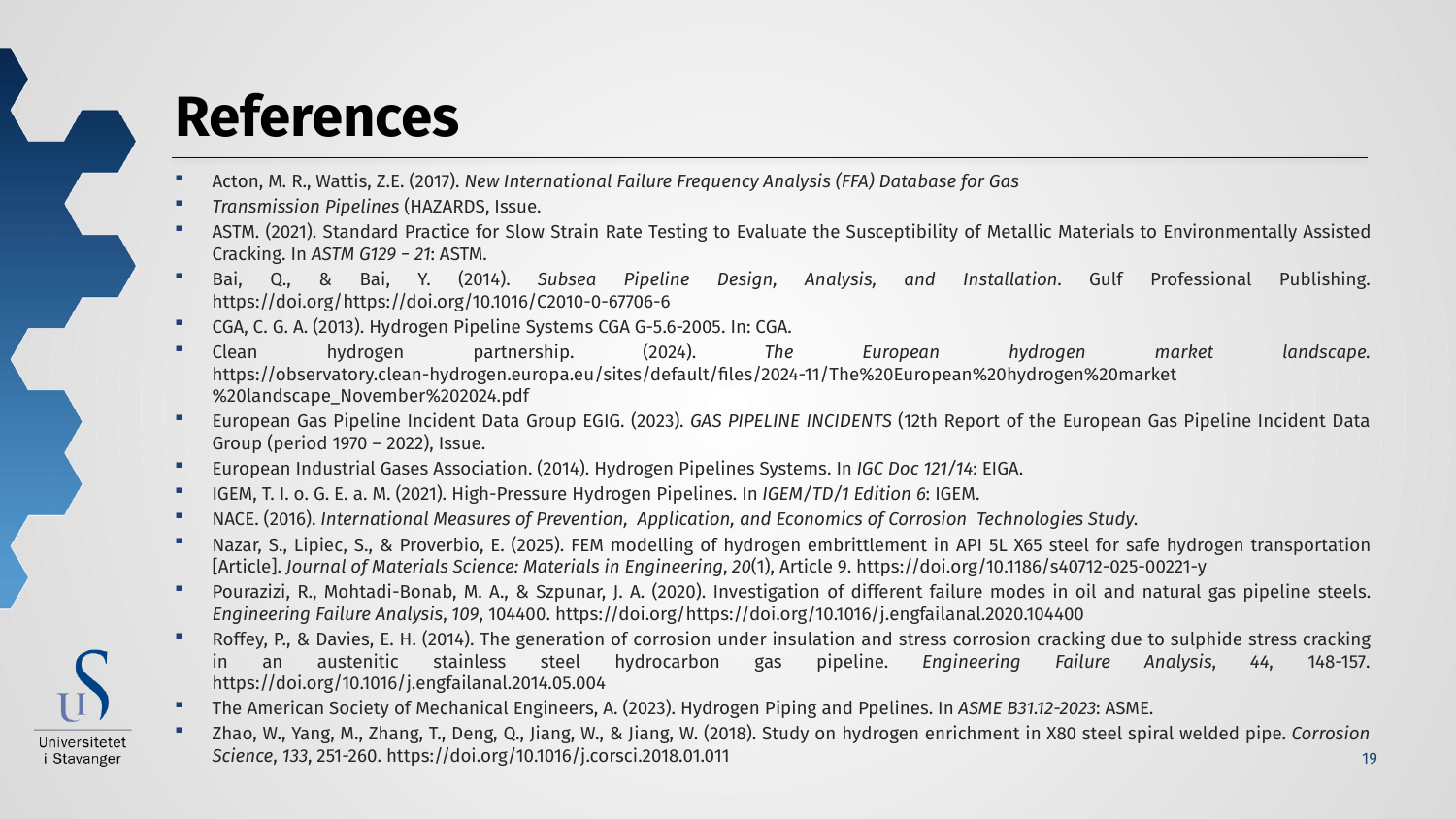

# References
Acton, M. R., Wattis, Z.E. (2017). New International Failure Frequency Analysis (FFA) Database for Gas
Transmission Pipelines (HAZARDS, Issue.
ASTM. (2021). Standard Practice for Slow Strain Rate Testing to Evaluate the Susceptibility of Metallic Materials to Environmentally Assisted Cracking. In ASTM G129 − 21: ASTM.
Bai, Q., & Bai, Y. (2014). Subsea Pipeline Design, Analysis, and Installation. Gulf Professional Publishing. https://doi.org/https://doi.org/10.1016/C2010-0-67706-6
CGA, C. G. A. (2013). Hydrogen Pipeline Systems CGA G-5.6-2005. In: CGA.
Clean hydrogen partnership. (2024). The European hydrogen market landscape. https://observatory.clean-hydrogen.europa.eu/sites/default/files/2024-11/The%20European%20hydrogen%20market%20landscape_November%202024.pdf
European Gas Pipeline Incident Data Group EGIG. (2023). GAS PIPELINE INCIDENTS (12th Report of the European Gas Pipeline Incident Data Group (period 1970 – 2022), Issue.
European Industrial Gases Association. (2014). Hydrogen Pipelines Systems. In IGC Doc 121/14: EIGA.
IGEM, T. I. o. G. E. a. M. (2021). High-Pressure Hydrogen Pipelines. In IGEM/TD/1 Edition 6: IGEM.
NACE. (2016). International Measures of Prevention,  Application, and Economics of Corrosion  Technologies Study.
Nazar, S., Lipiec, S., & Proverbio, E. (2025). FEM modelling of hydrogen embrittlement in API 5L X65 steel for safe hydrogen transportation [Article]. Journal of Materials Science: Materials in Engineering, 20(1), Article 9. https://doi.org/10.1186/s40712-025-00221-y
Pourazizi, R., Mohtadi-Bonab, M. A., & Szpunar, J. A. (2020). Investigation of different failure modes in oil and natural gas pipeline steels. Engineering Failure Analysis, 109, 104400. https://doi.org/https://doi.org/10.1016/j.engfailanal.2020.104400
Roffey, P., & Davies, E. H. (2014). The generation of corrosion under insulation and stress corrosion cracking due to sulphide stress cracking in an austenitic stainless steel hydrocarbon gas pipeline. Engineering Failure Analysis, 44, 148-157. https://doi.org/10.1016/j.engfailanal.2014.05.004
The American Society of Mechanical Engineers, A. (2023). Hydrogen Piping and Ppelines. In ASME B31.12-2023: ASME.
Zhao, W., Yang, M., Zhang, T., Deng, Q., Jiang, W., & Jiang, W. (2018). Study on hydrogen enrichment in X80 steel spiral welded pipe. Corrosion Science, 133, 251-260. https://doi.org/10.1016/j.corsci.2018.01.011

19